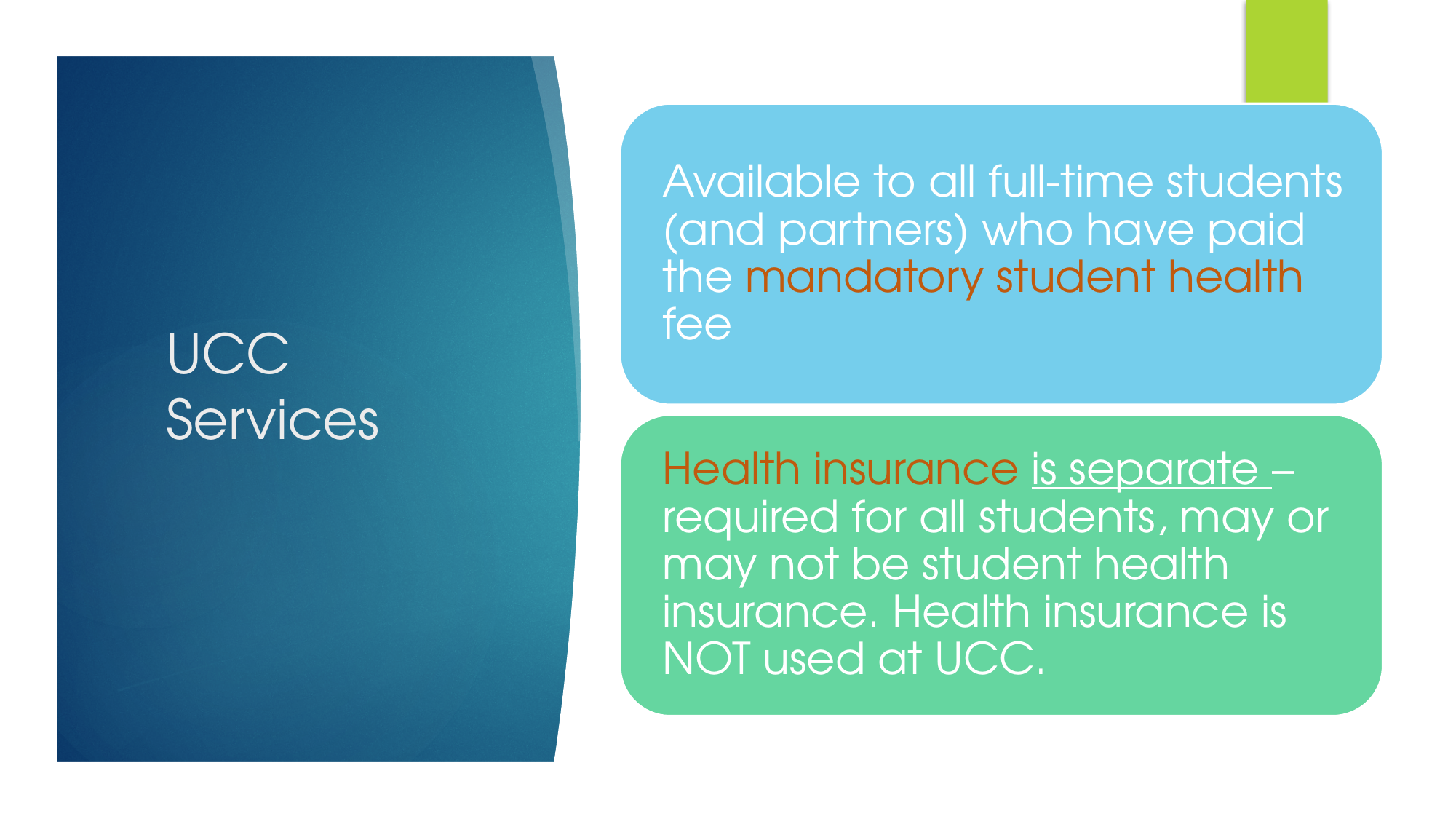

# UCC Services
Available to all full-time students (and partners) who have paid the mandatory student health fee
Health insurance is separate – required for all students, may or may not be student health insurance. Health insurance is NOT used at UCC.